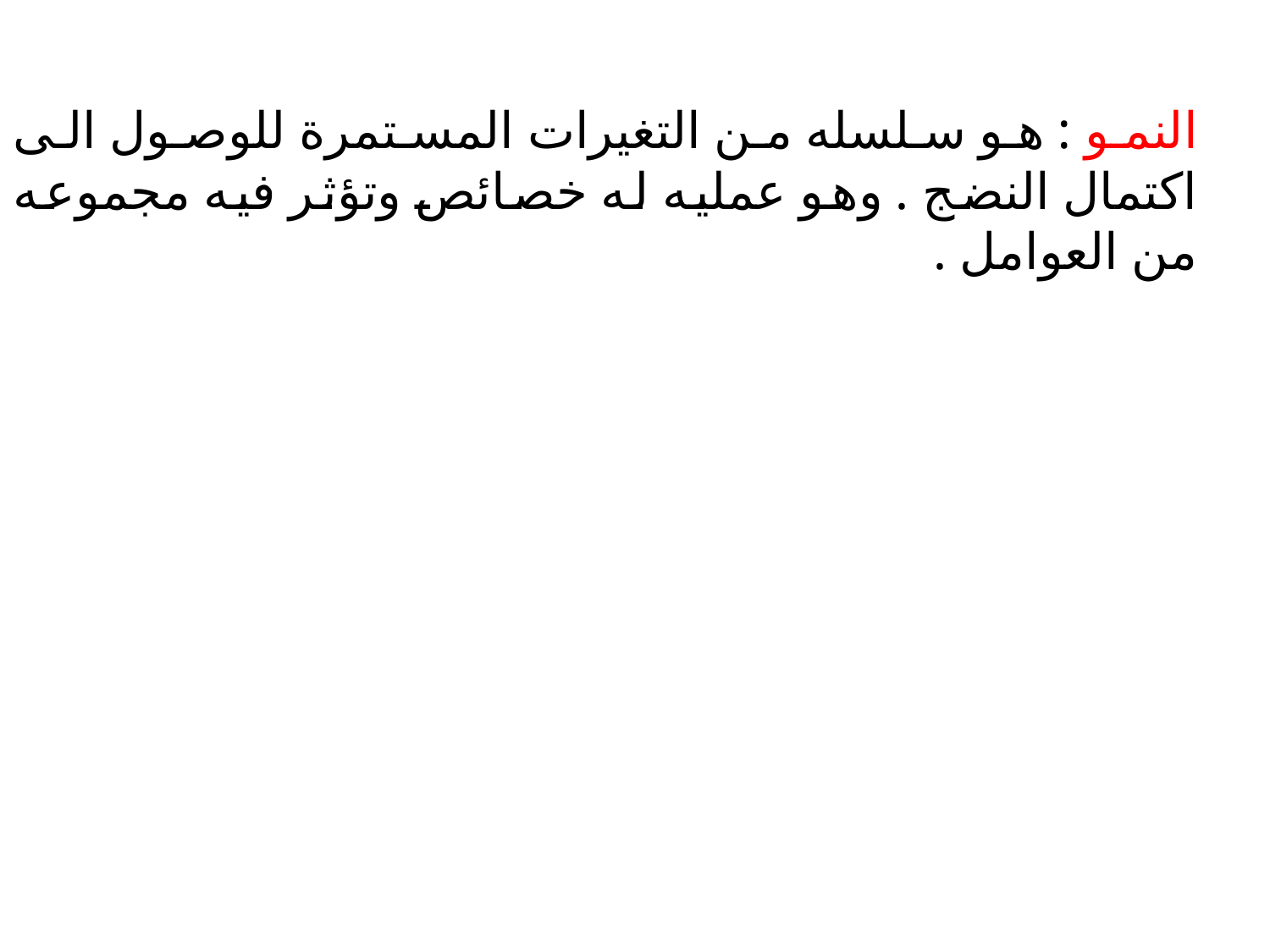

# النمو : هو سلسله من التغيرات المستمرة للوصول الى اكتمال النضج . وهو عمليه له خصائص وتؤثر فيه مجموعه من العوامل .